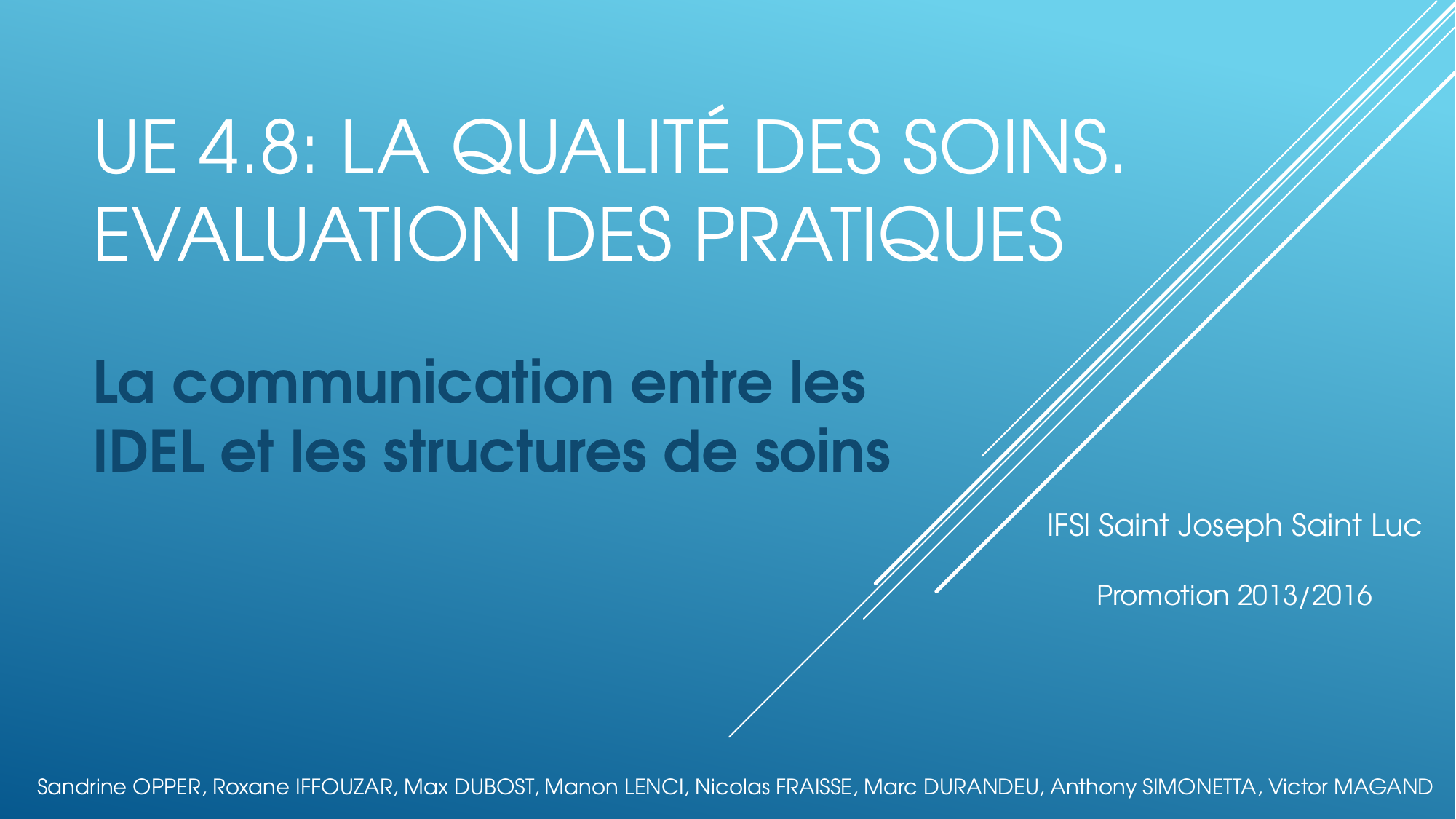

# UE 4.8: la qualité des soins. Evaluation des pratiques
La communication entre les IDEL et les structures de soins
IFSI Saint Joseph Saint Luc
Promotion 2013/2016
Sandrine OPPER, Roxane IFFOUZAR, Max DUBOST, Manon LENCI, Nicolas FRAISSE, Marc DURANDEU, Anthony SIMONETTA, Victor MAGAND